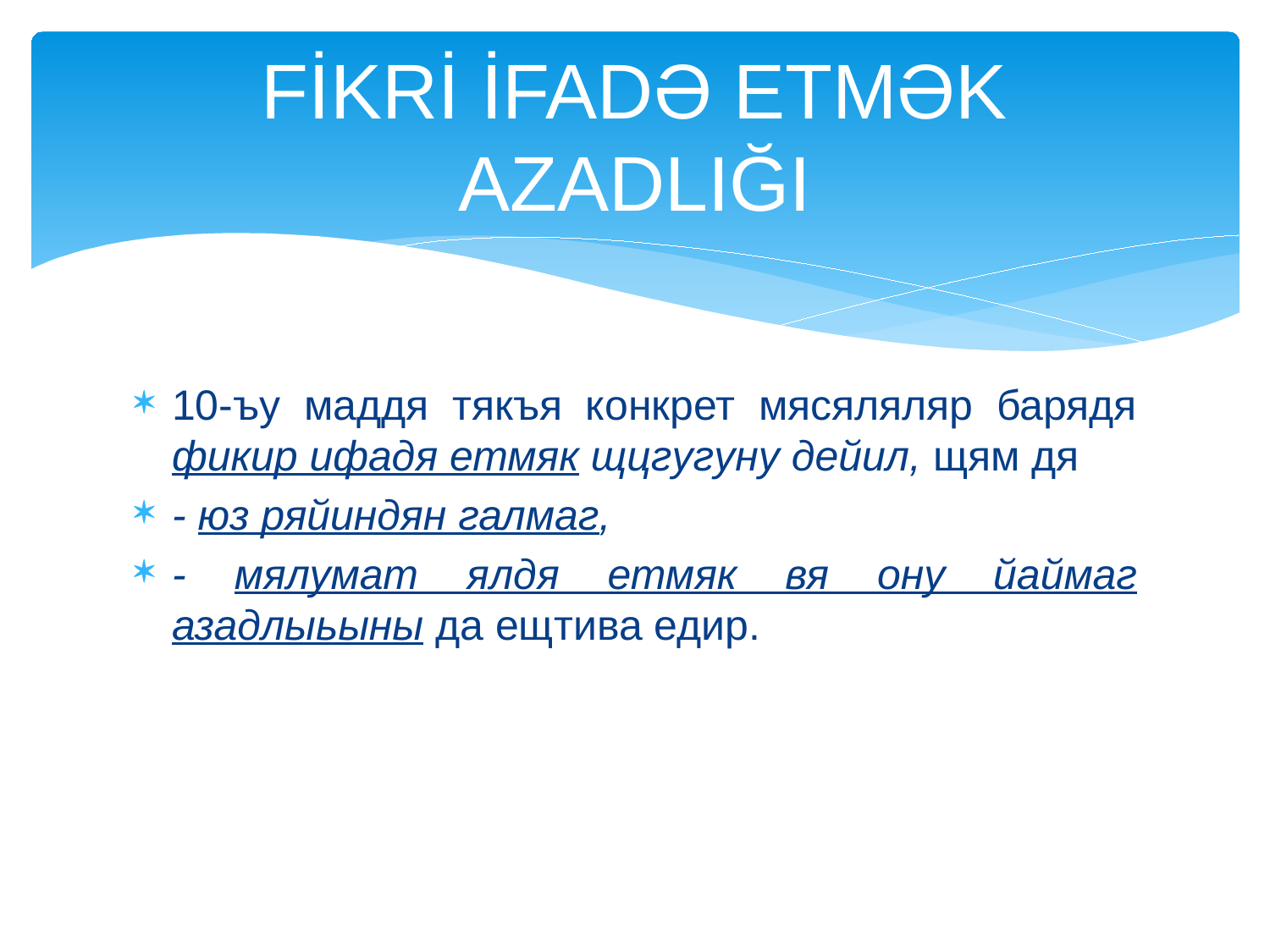

# FİKRİ İFADƏ ETMƏK AZADLIĞI
10-ъу маддя тякъя конкрет мясяляляр барядя фикир ифадя етмяк щцгугуну дейил, щям дя
- юз ряйиндян галмаг,
- мялумат ялдя етмяк вя ону йаймаг азадлыьыны да ещтива едир.